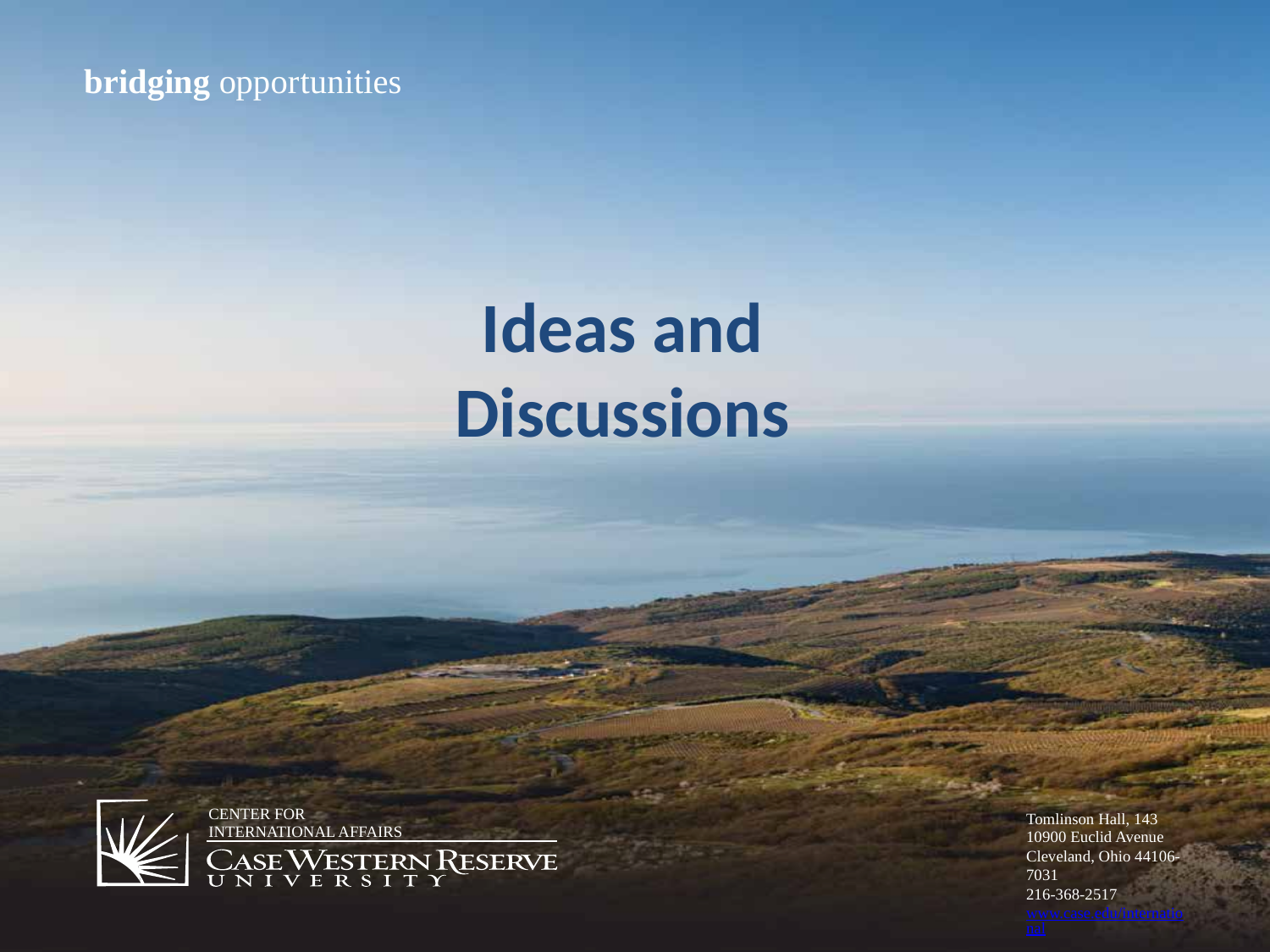

bridging opportunities
Ideas and Discussions
CENTER FOR
INTERNATIONAL AFFAIRS
Tomlinson Hall, 143
10900 Euclid Avenue
Cleveland, Ohio 44106-7031
216-368-2517 www.case.edu/international